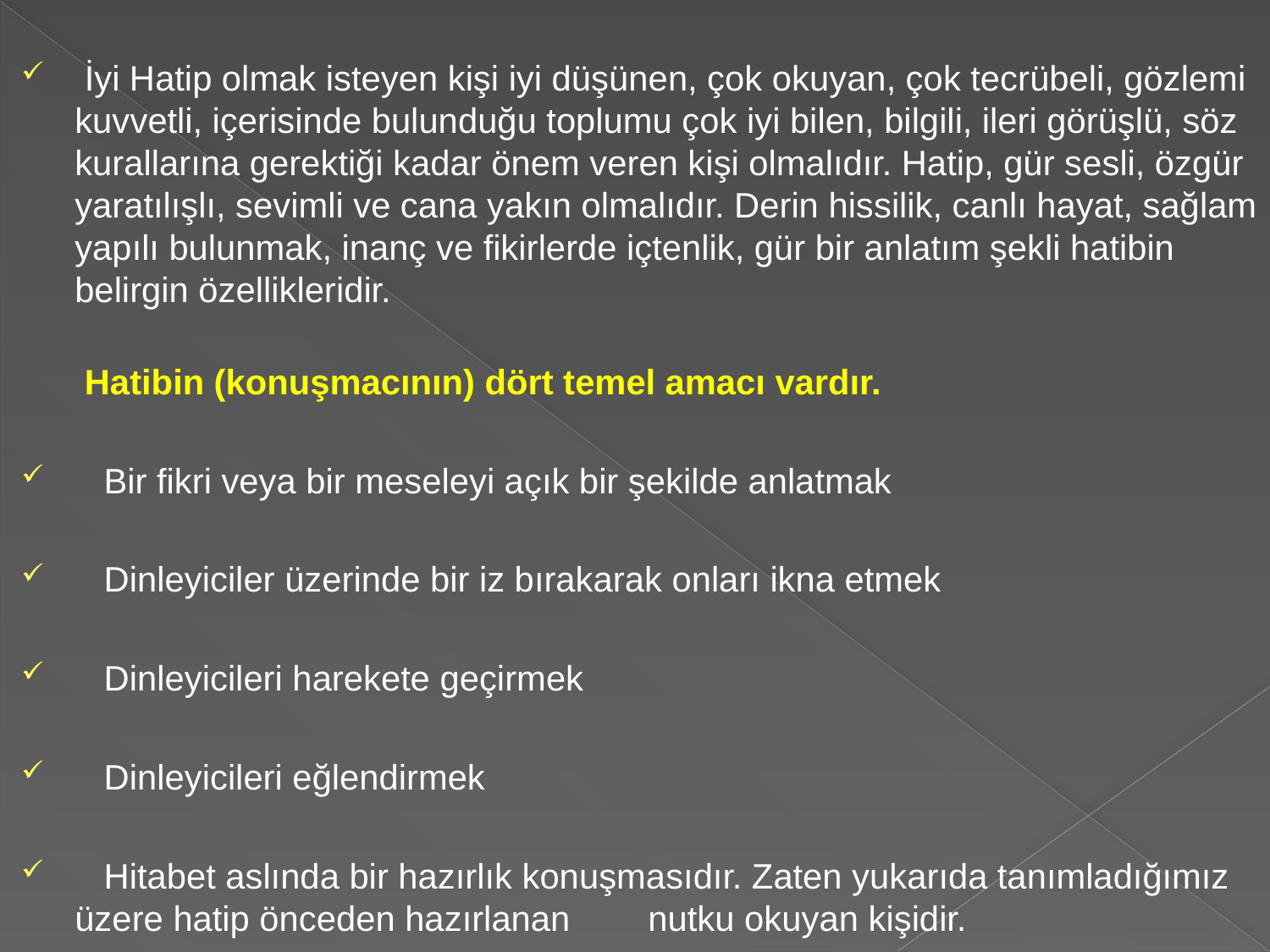

İyi Hatip olmak isteyen kişi iyi düşünen, çok okuyan, çok tecrübeli, gözlemi kuvvetli, içerisinde bulunduğu toplumu çok iyi bilen, bilgili, ileri görüşlü, söz kurallarına gerektiği kadar önem veren kişi olmalıdır. Hatip, gür sesli, özgür yaratılışlı, sevimli ve cana yakın olmalıdır. Derin hissilik, canlı hayat, sağlam yapılı bulunmak, inanç ve fikirlerde içtenlik, gür bir anlatım şekli hatibin belirgin özellikleridir.
 Hatibin (konuşmacının) dört temel amacı vardır.

   Bir fikri veya bir meseleyi açık bir şekilde anlatmak

   Dinleyiciler üzerinde bir iz bırakarak onları ikna etmek

   Dinleyicileri harekete geçirmek

   Dinleyicileri eğlendirmek

   Hitabet aslında bir hazırlık konuşmasıdır. Zaten yukarıda tanımladığımız üzere hatip önceden hazırlanan        nutku okuyan kişidir.